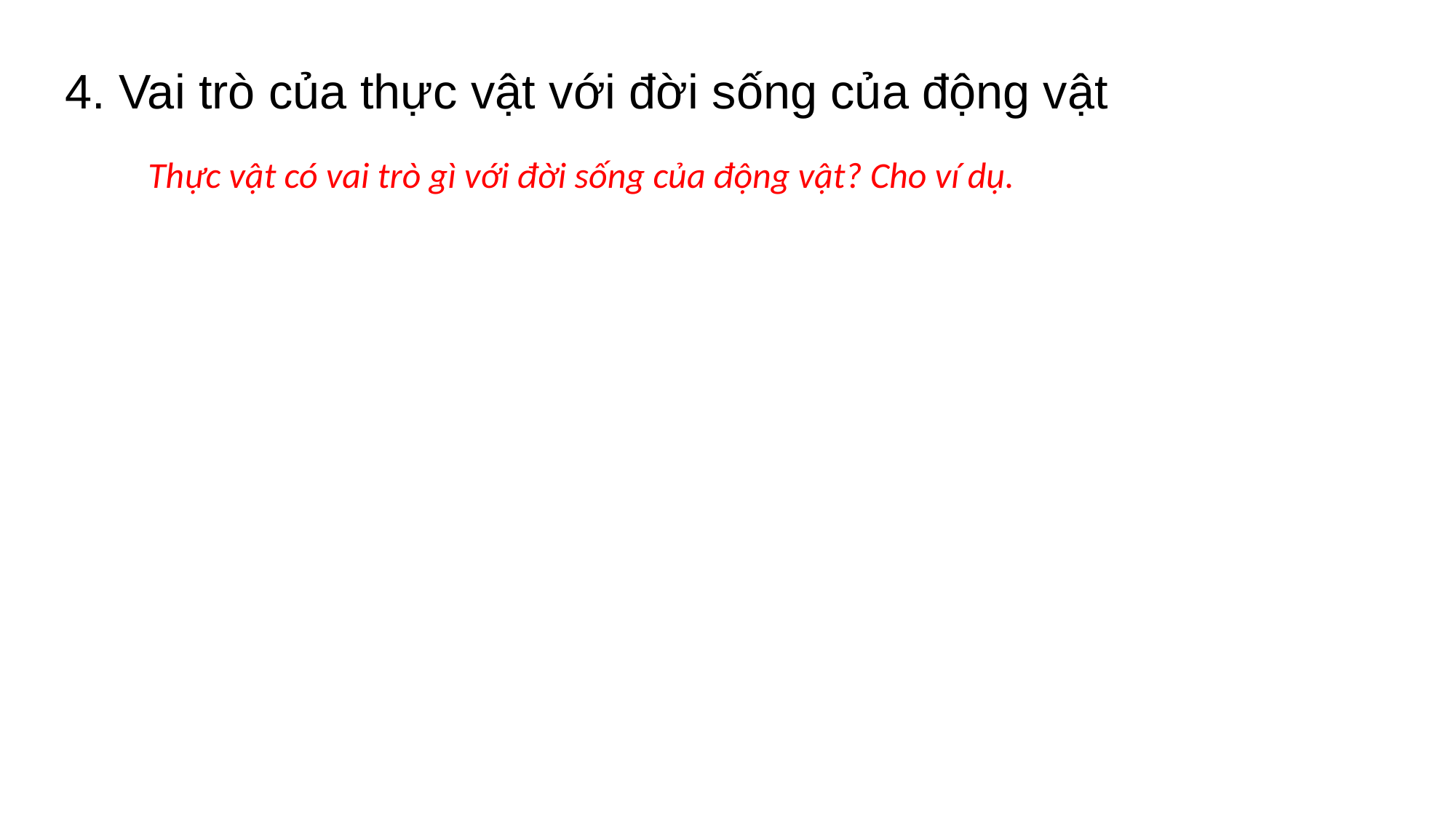

4. Vai trò của thực vật với đời sống của động vật
Thực vật có vai trò gì với đời sống của động vật? Cho ví dụ.